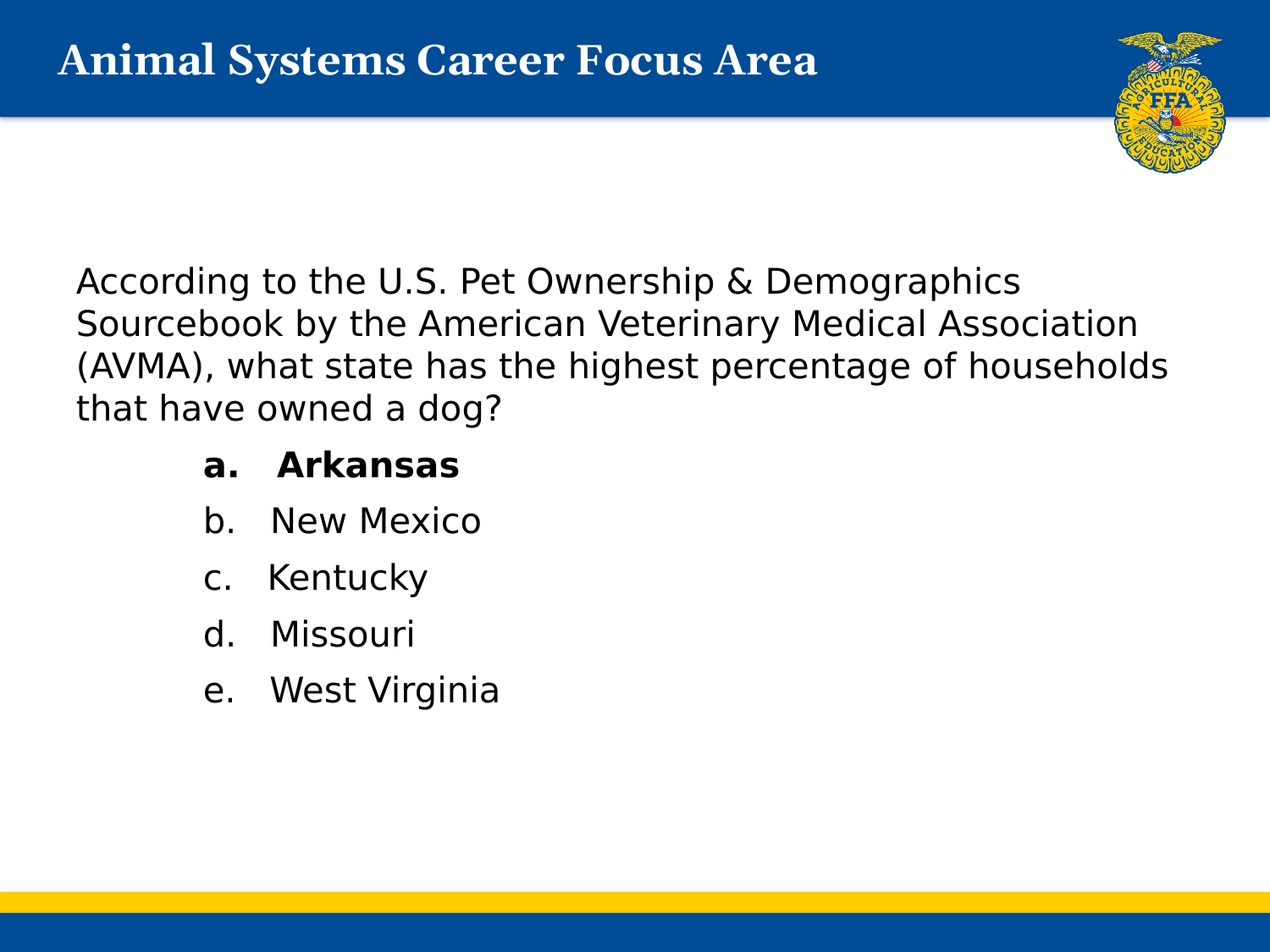

# Animal Systems Career Focus Area
According to the U.S. Pet Ownership & Demographics Sourcebook by the American Veterinary Medical Association (AVMA), what state has the highest percentage of households that have owned a dog?
	a.   Arkansas
	b.   New Mexico
	c.   Kentucky
	d.   Missouri
	e.   West Virginia